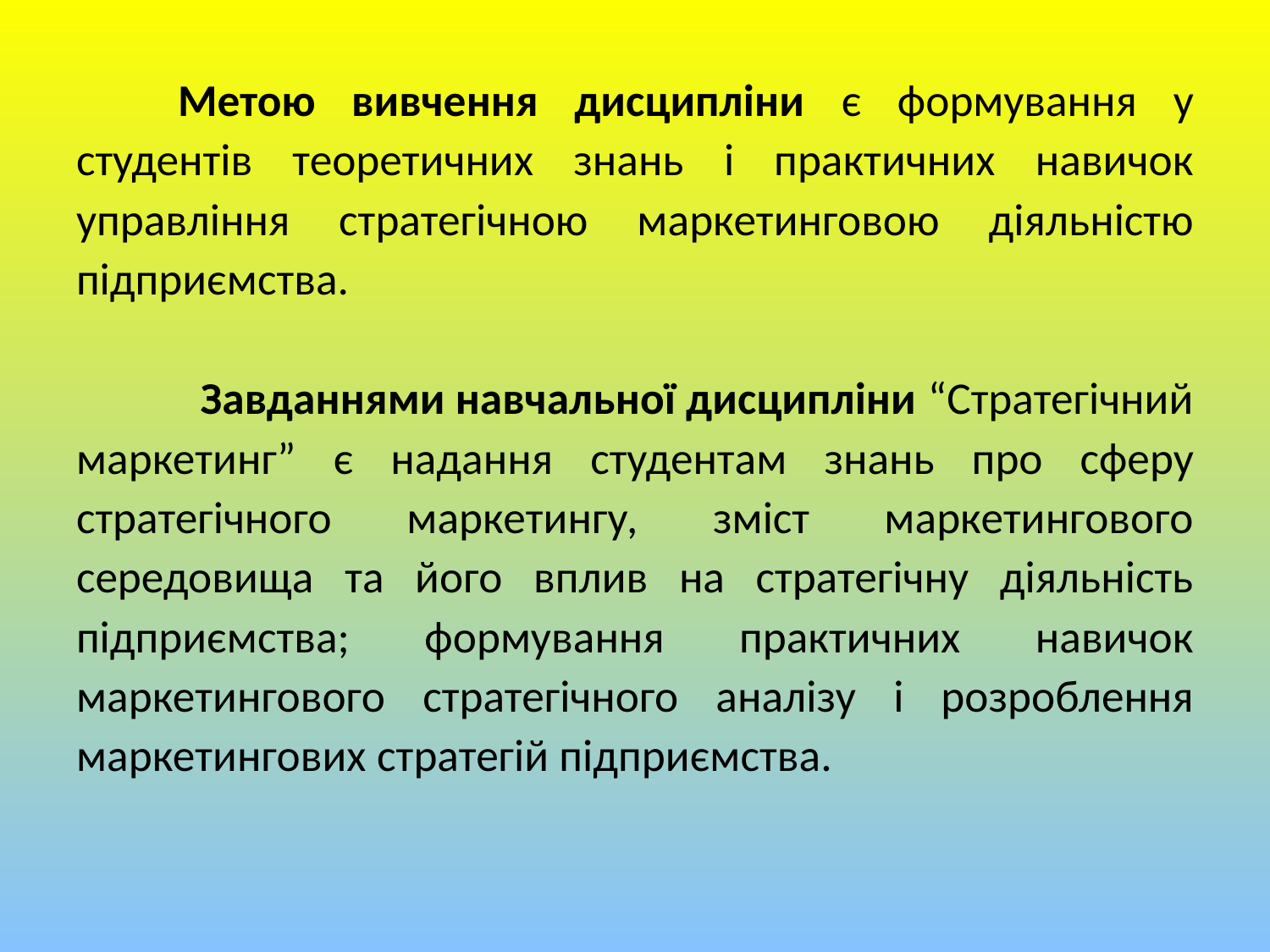

Метою вивчення дисципліни є формування у студентів теоретичних знань і практичних навичок управління стратегічною маркетинговою діяльністю підприємства.

            Завданнями навчальної дисципліни “Стратегічний маркетинг” є надання студентам знань про сферу стратегічного маркетингу, зміст маркетингового середовища та його вплив на стратегічну діяльність підприємства; формування практичних навичок маркетингового стратегічного аналізу і розроблення маркетингових стратегій підприємства.